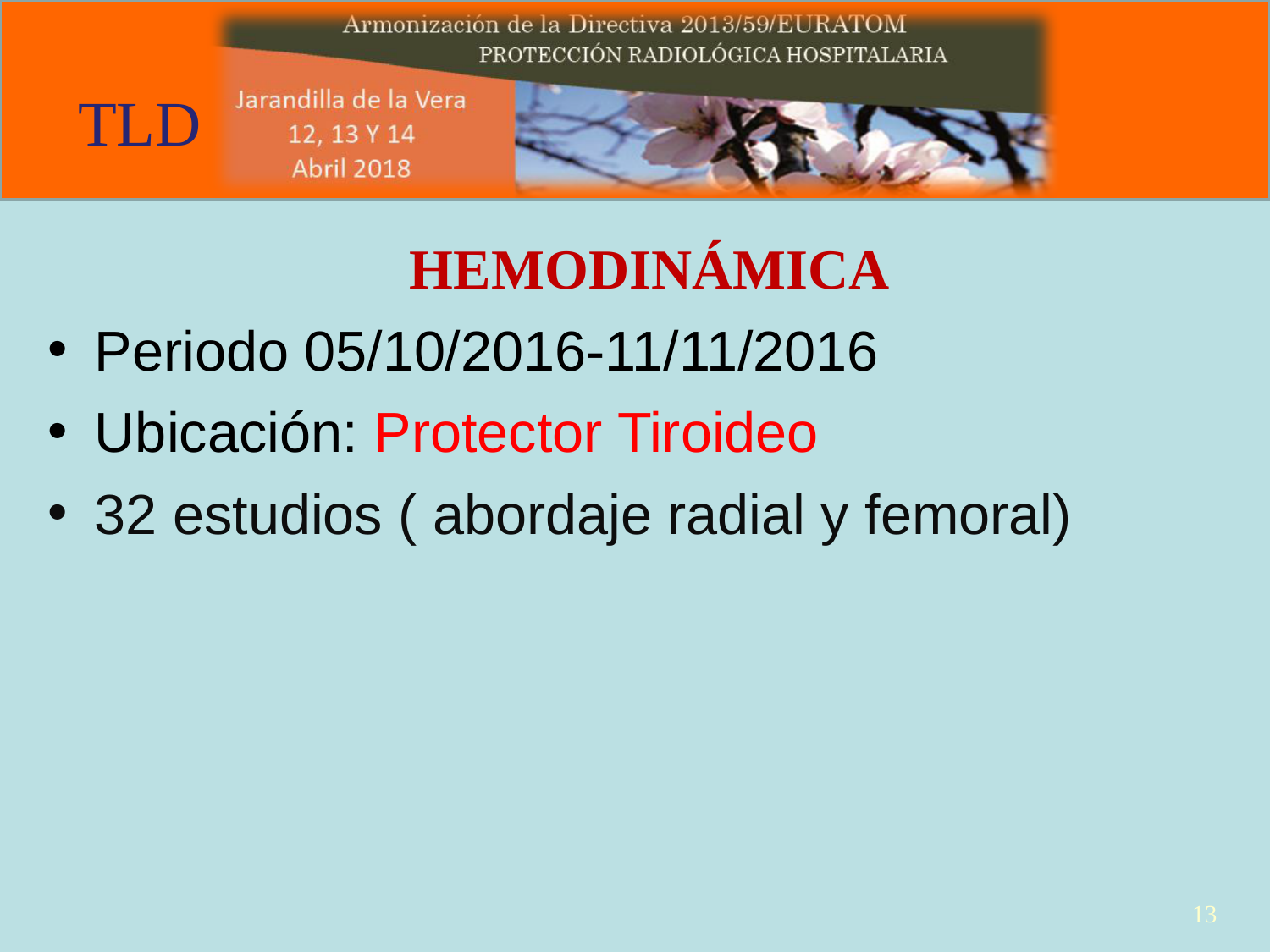

TLD
HEMODINÁMICA
Periodo 05/10/2016-11/11/2016
Ubicación: Protector Tiroideo
32 estudios ( abordaje radial y femoral)